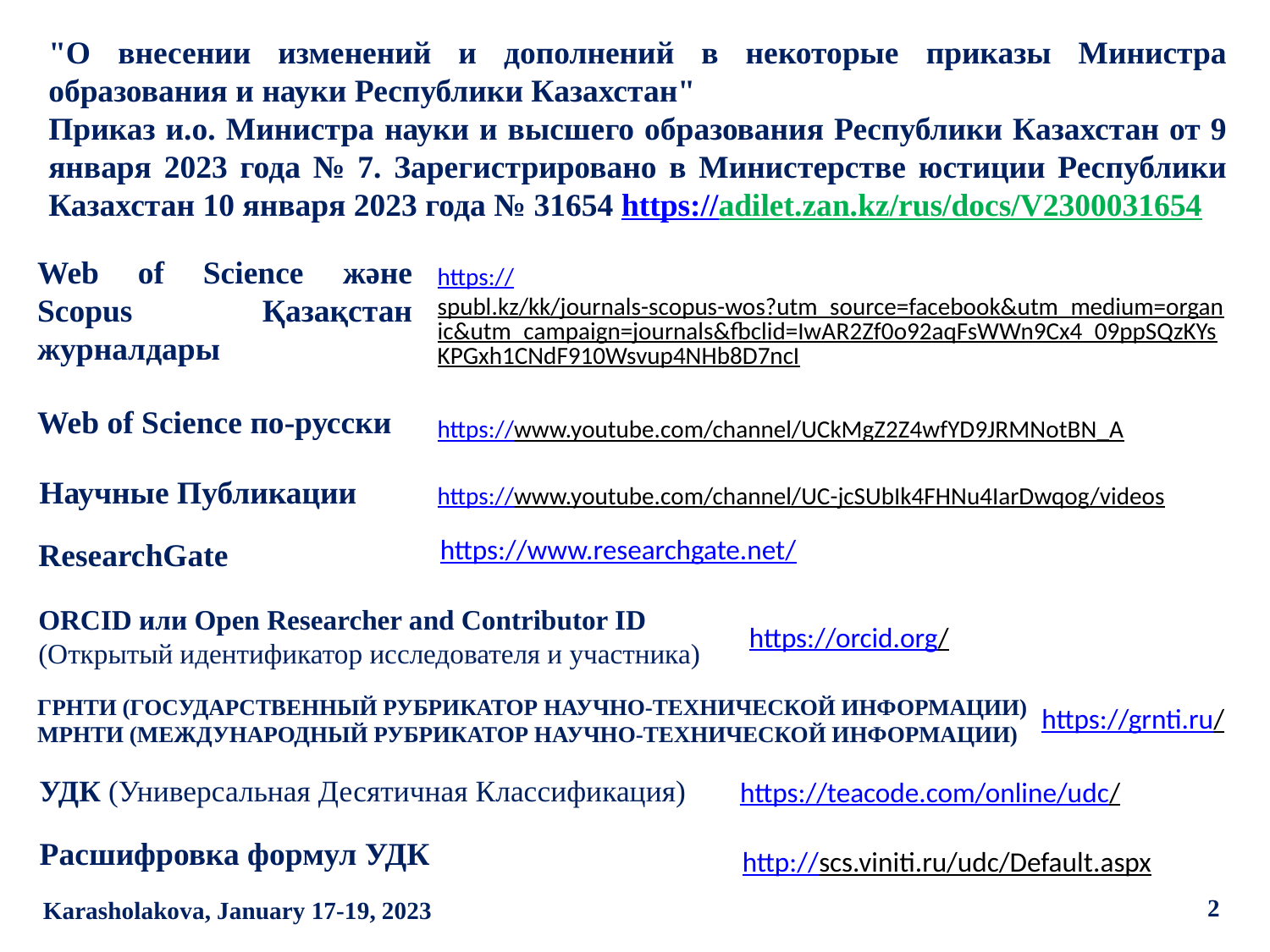

"О внесении изменений и дополнений в некоторые приказы Министра образования и науки Республики Казахстан"
Приказ и.о. Министра науки и высшего образования Республики Казахстан от 9 января 2023 года № 7. Зарегистрировано в Министерстве юстиции Республики Казахстан 10 января 2023 года № 31654 https://adilet.zan.kz/rus/docs/V2300031654
Web of Science және Scopus Қазақстан журналдары
https://spubl.kz/kk/journals-scopus-wos?utm_source=facebook&utm_medium=organic&utm_campaign=journals&fbclid=IwAR2Zf0o92aqFsWWn9Cx4_09ppSQzKYsKPGxh1CNdF910Wsvup4NHb8D7ncI
Web of Science по-русски
https://www.youtube.com/channel/UCkMgZ2Z4wfYD9JRMNotBN_A
Научные Публикации
https://www.youtube.com/channel/UC-jcSUbIk4FHNu4IarDwqog/videos
https://www.researchgate.net/
ResearchGate
ORCID или Open Researcher and Contributor ID
(Открытый идентификатор исследователя и участника)
 https://orcid.org/
ГРНТИ (ГОСУДАРСТВЕННЫЙ РУБРИКАТОР НАУЧНО-ТЕХНИЧЕСКОЙ ИНФОРМАЦИИ)
МРНТИ (МЕЖДУНАРОДНЫЙ РУБРИКАТОР НАУЧНО-ТЕХНИЧЕСКОЙ ИНФОРМАЦИИ)
https://grnti.ru/
УДК (Универсальная Десятичная Классификация)
https://teacode.com/online/udc/
Расшифровка формул УДК
http://scs.viniti.ru/udc/Default.aspx
2
Karasholakova, January 17-19, 2023